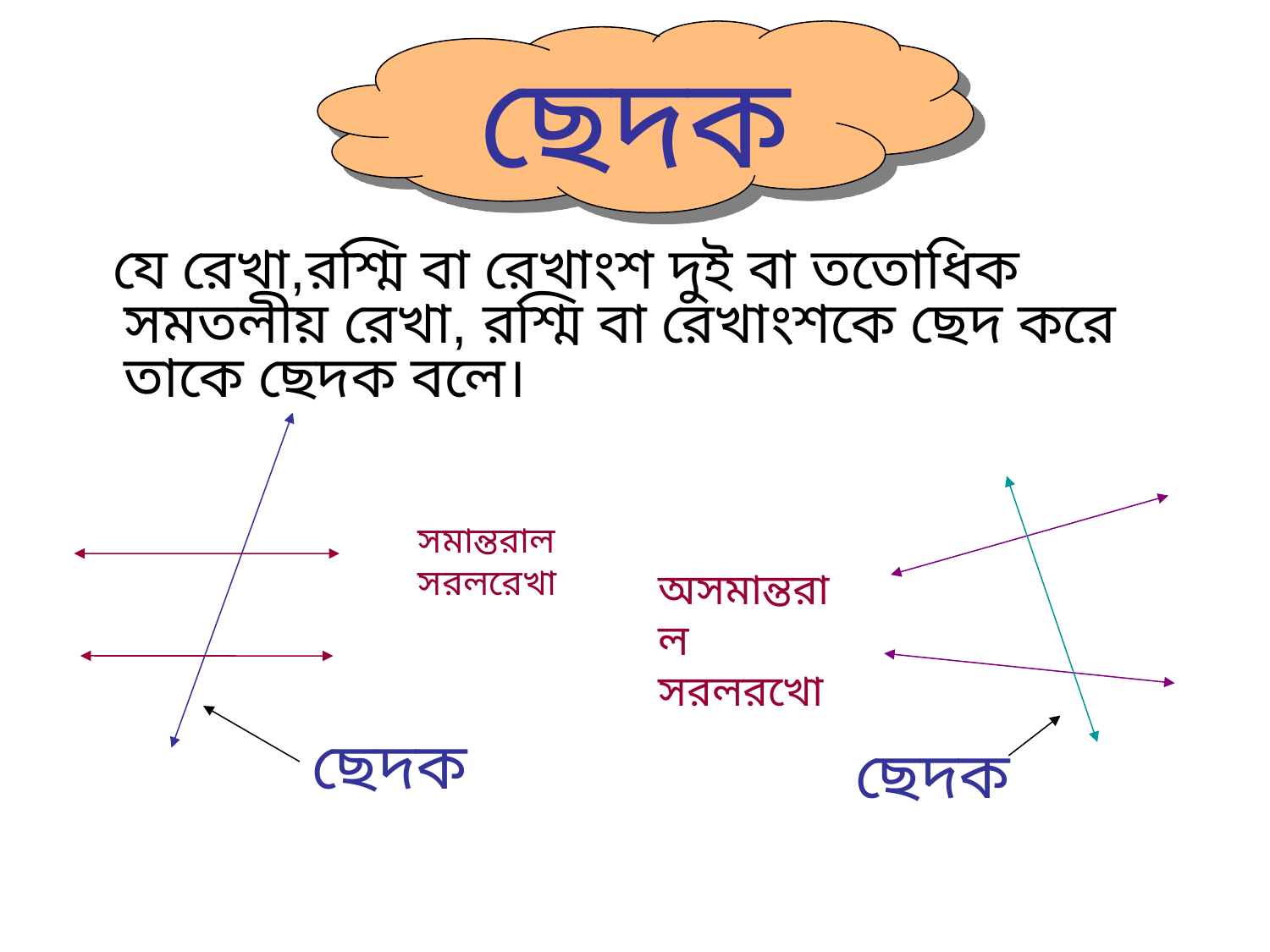

# ছেদক
     যে রেখা,রশ্মি বা রেখাংশ দুই বা ততোধিক সমতলীয় রেখা, রশ্মি বা রেখাংশকে ছেদ করে তাকে ছেদক বলে।

ছেদক

ছেদক

অসমান্তরাল সরলরখো

সমান্তরাল সরলরেখা